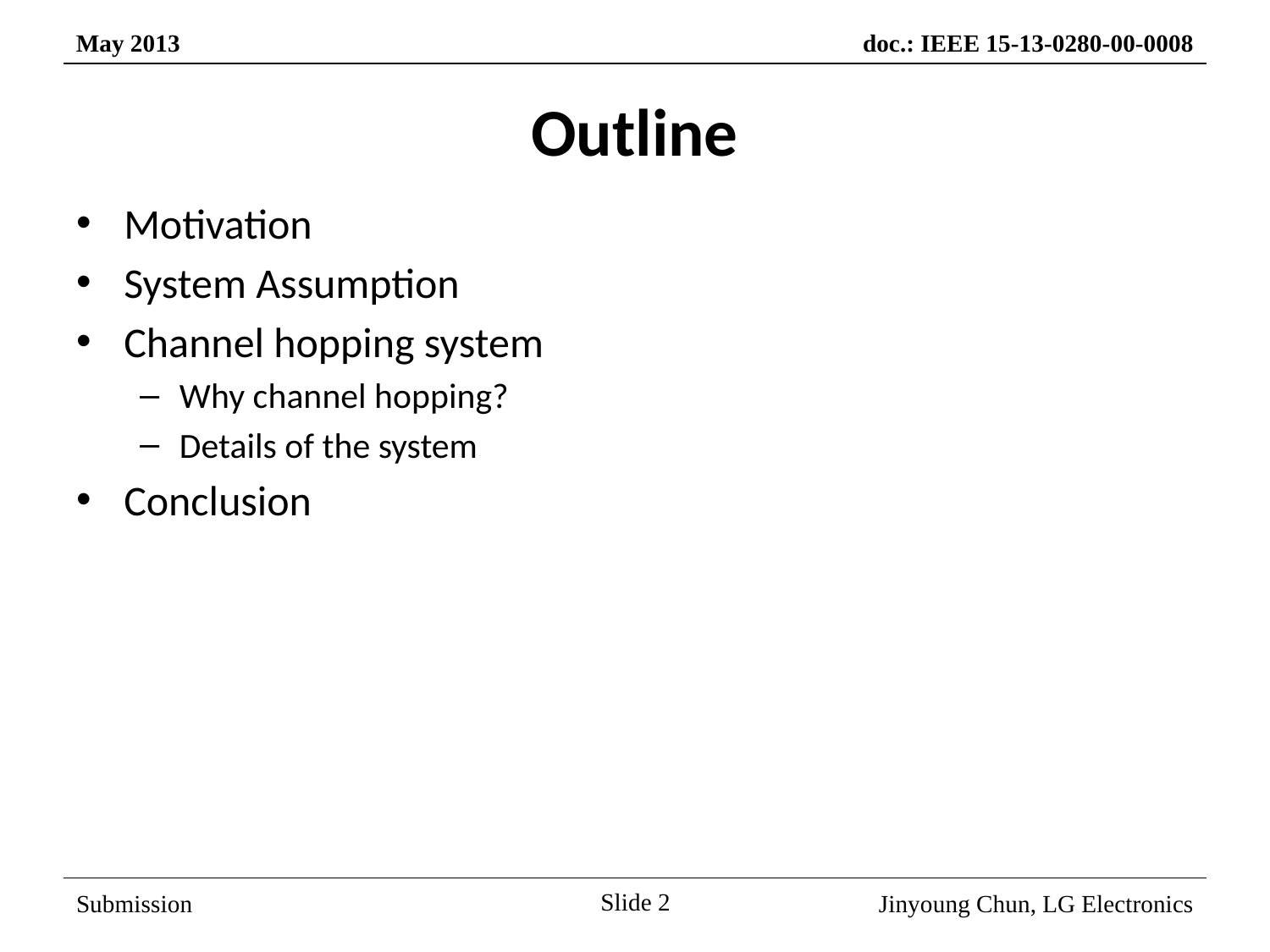

# Outline
Motivation
System Assumption
Channel hopping system
Why channel hopping?
Details of the system
Conclusion